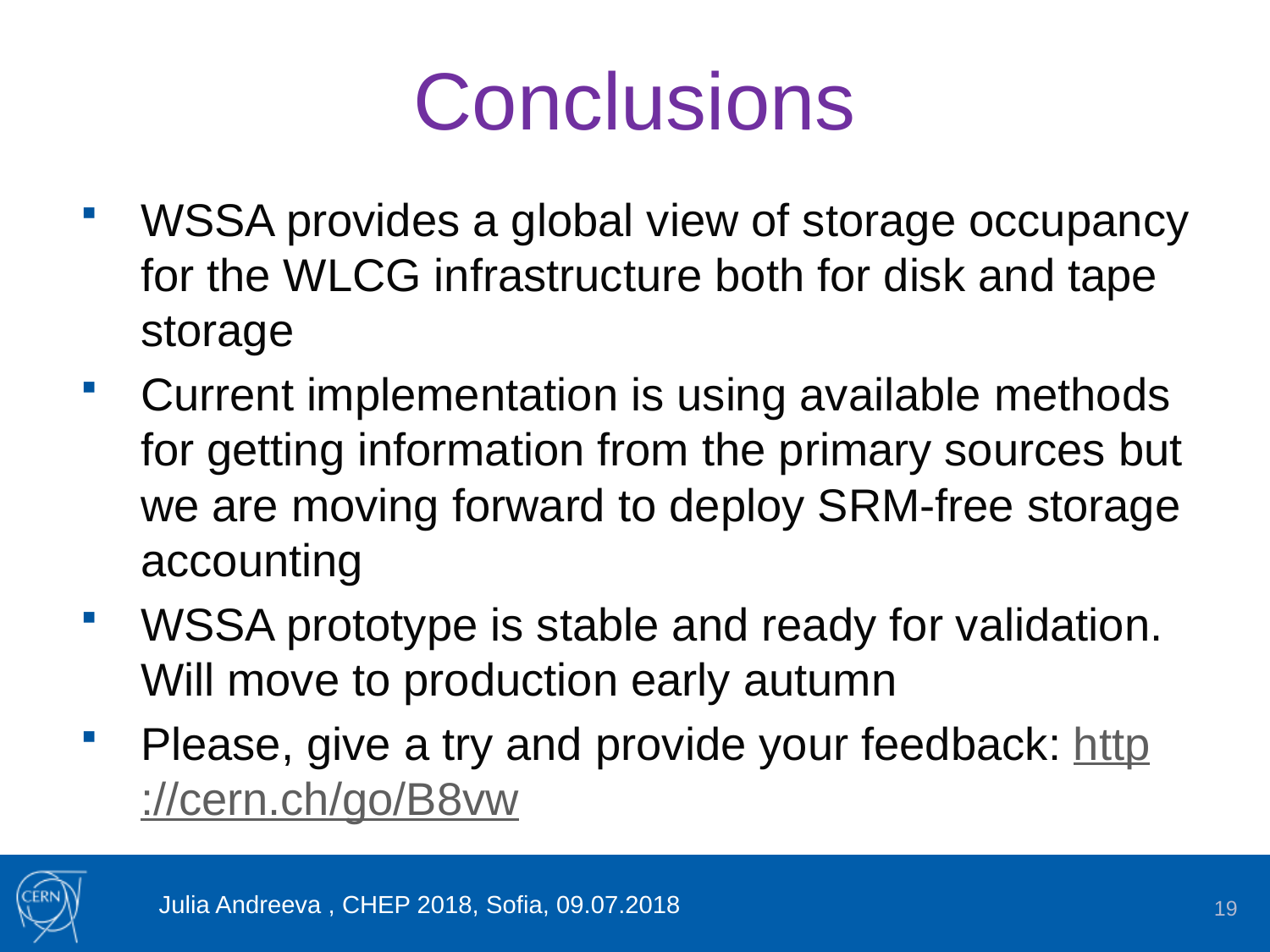

# Conclusions
WSSA provides a global view of storage occupancy for the WLCG infrastructure both for disk and tape storage
Current implementation is using available methods for getting information from the primary sources but we are moving forward to deploy SRM-free storage accounting
WSSA prototype is stable and ready for validation. Will move to production early autumn
Please, give a try and provide your feedback: http://cern.ch/go/B8vw
Julia Andreeva , CHEP 2018, Sofia, 09.07.2018

19